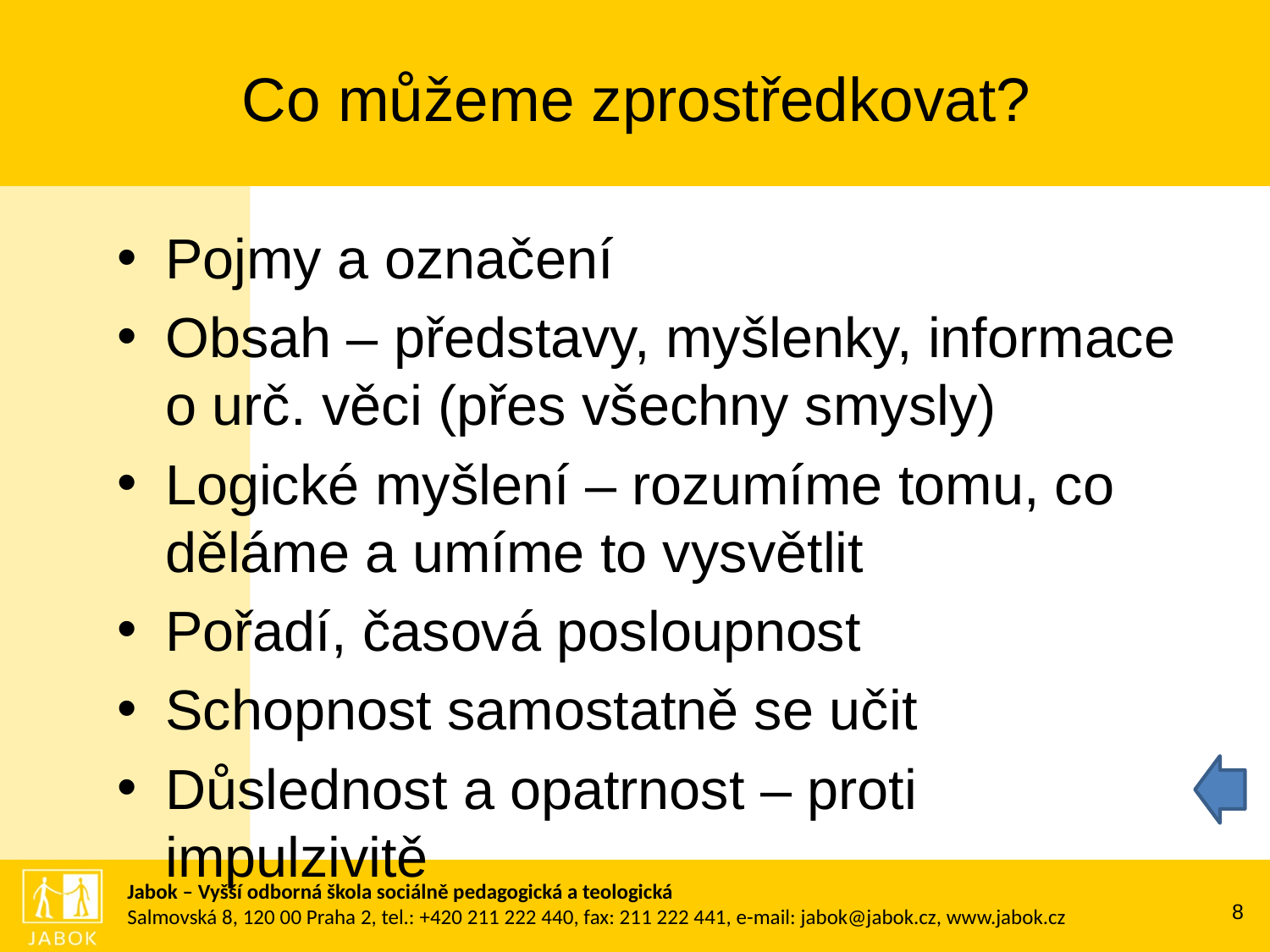

# Co můžeme zprostředkovat?
Pojmy a označení
Obsah – představy, myšlenky, informace o urč. věci (přes všechny smysly)
Logické myšlení – rozumíme tomu, co děláme a umíme to vysvětlit
Pořadí, časová posloupnost
Schopnost samostatně se učit
Důslednost a opatrnost – proti impulzivitě